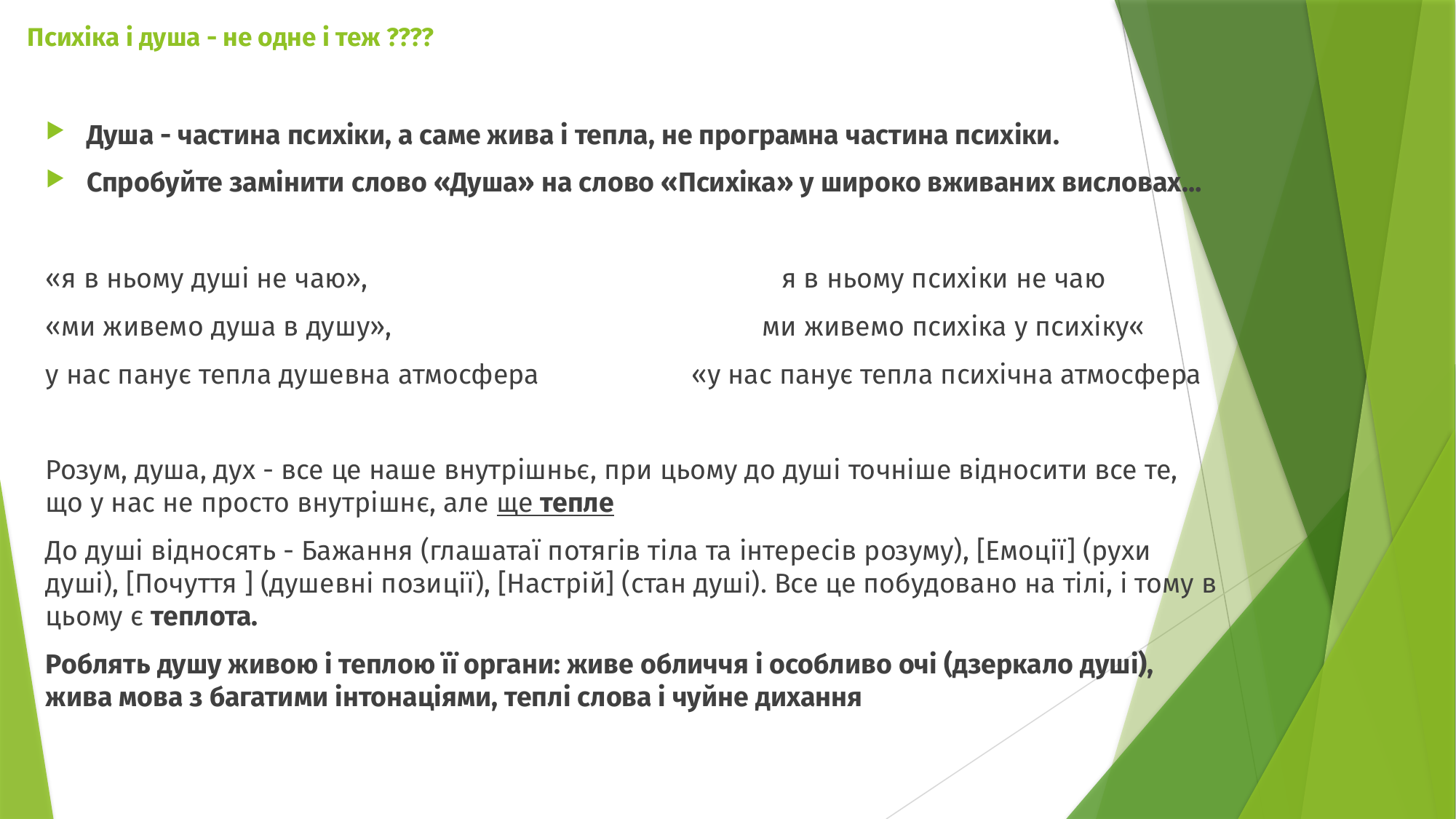

# Психіка і душа - не одне і теж ????
Душа - частина психіки, а саме жива і тепла, не програмна частина психіки.
Спробуйте замінити слово «Душа» на слово «Психіка» у широко вживаних висловах…

«я в ньому душі не чаю»,                                                         я в ньому психіки не чаю
«ми живемо душа в душу»,                                                   ми живемо психіка у психіку«
у нас панує тепла душевна атмосфера                     «у нас панує тепла психічна атмосфера

Розум, душа, дух - все це наше внутрішньє, при цьому до душі точніше відносити все те, що у нас не просто внутрішнє, але ще тепле
До душі відносять - Бажання (глашатаї потягів тіла та інтересів розуму), [Емоції] (рухи душі), [Почуття ] (душевні позиції), [Настрій] (стан душі). Все це побудовано на тілі, і тому в цьому є теплота.
Роблять душу живою і теплою її органи: живе обличчя і особливо очі (дзеркало душі), жива мова з багатими інтонаціями, теплі слова і чуйне дихання